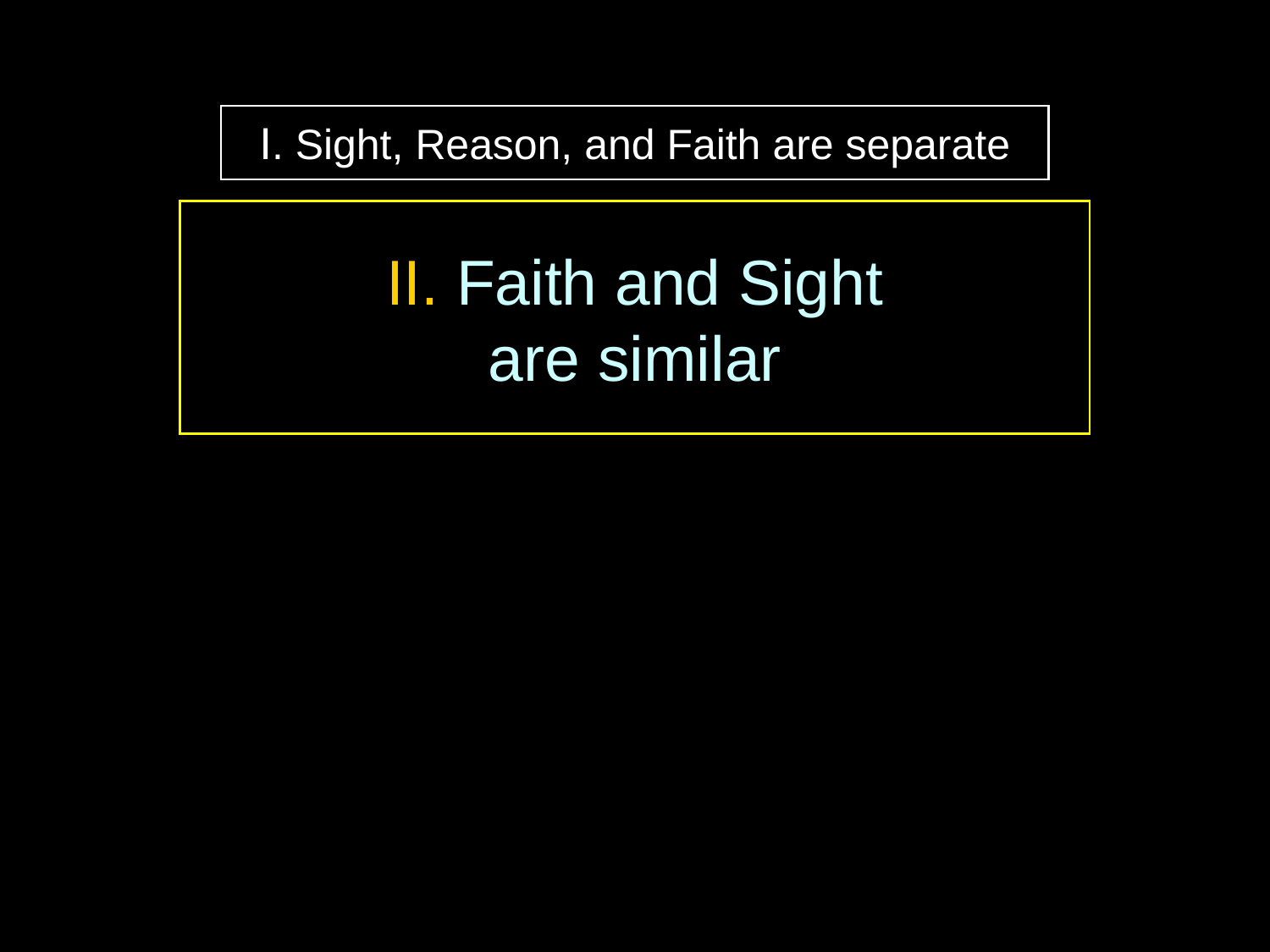

I. Sight, Reason, and Faith are separate

II. Faith and Sight
are similar